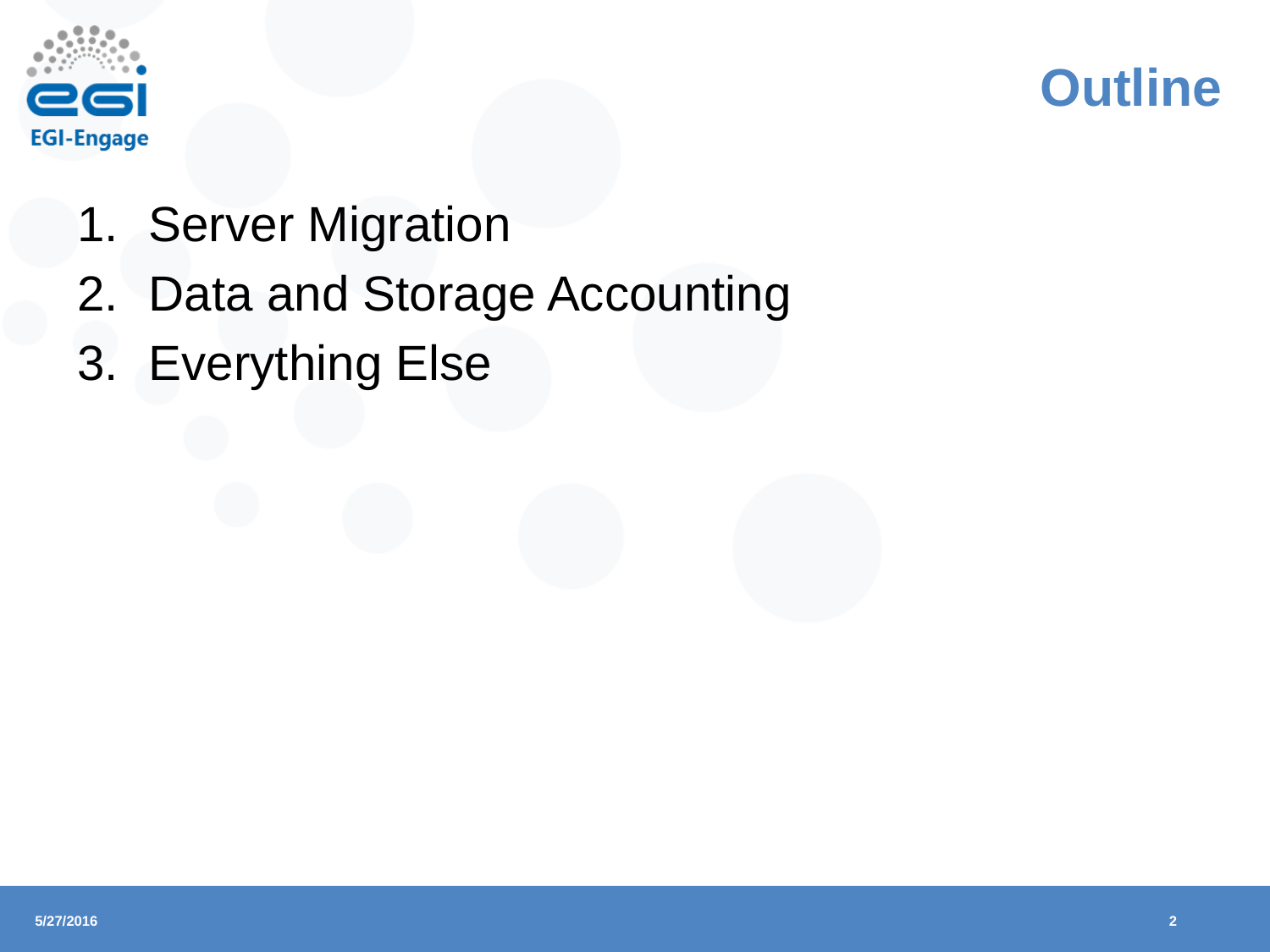

# Outline
Server Migration
Data and Storage Accounting
Everything Else